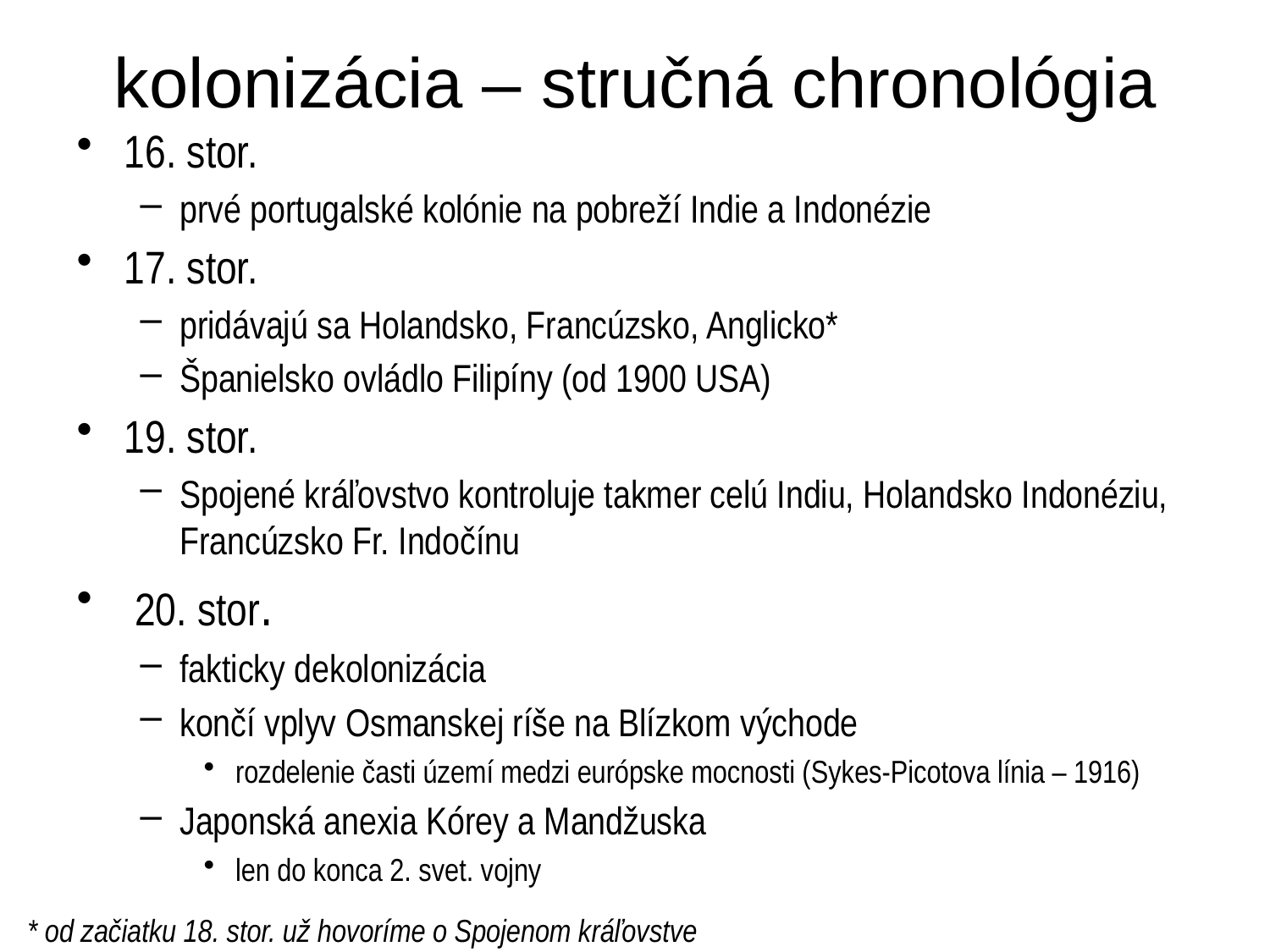

# kolonizácia – stručná chronológia
16. stor.
prvé portugalské kolónie na pobreží Indie a Indonézie
17. stor.
pridávajú sa Holandsko, Francúzsko, Anglicko*
Španielsko ovládlo Filipíny (od 1900 USA)
19. stor.
Spojené kráľovstvo kontroluje takmer celú Indiu, Holandsko Indonéziu, Francúzsko Fr. Indočínu
 20. stor.
fakticky dekolonizácia
končí vplyv Osmanskej ríše na Blízkom východe
rozdelenie časti území medzi európske mocnosti (Sykes-Picotova línia – 1916)
Japonská anexia Kórey a Mandžuska
len do konca 2. svet. vojny
* od začiatku 18. stor. už hovoríme o Spojenom kráľovstve